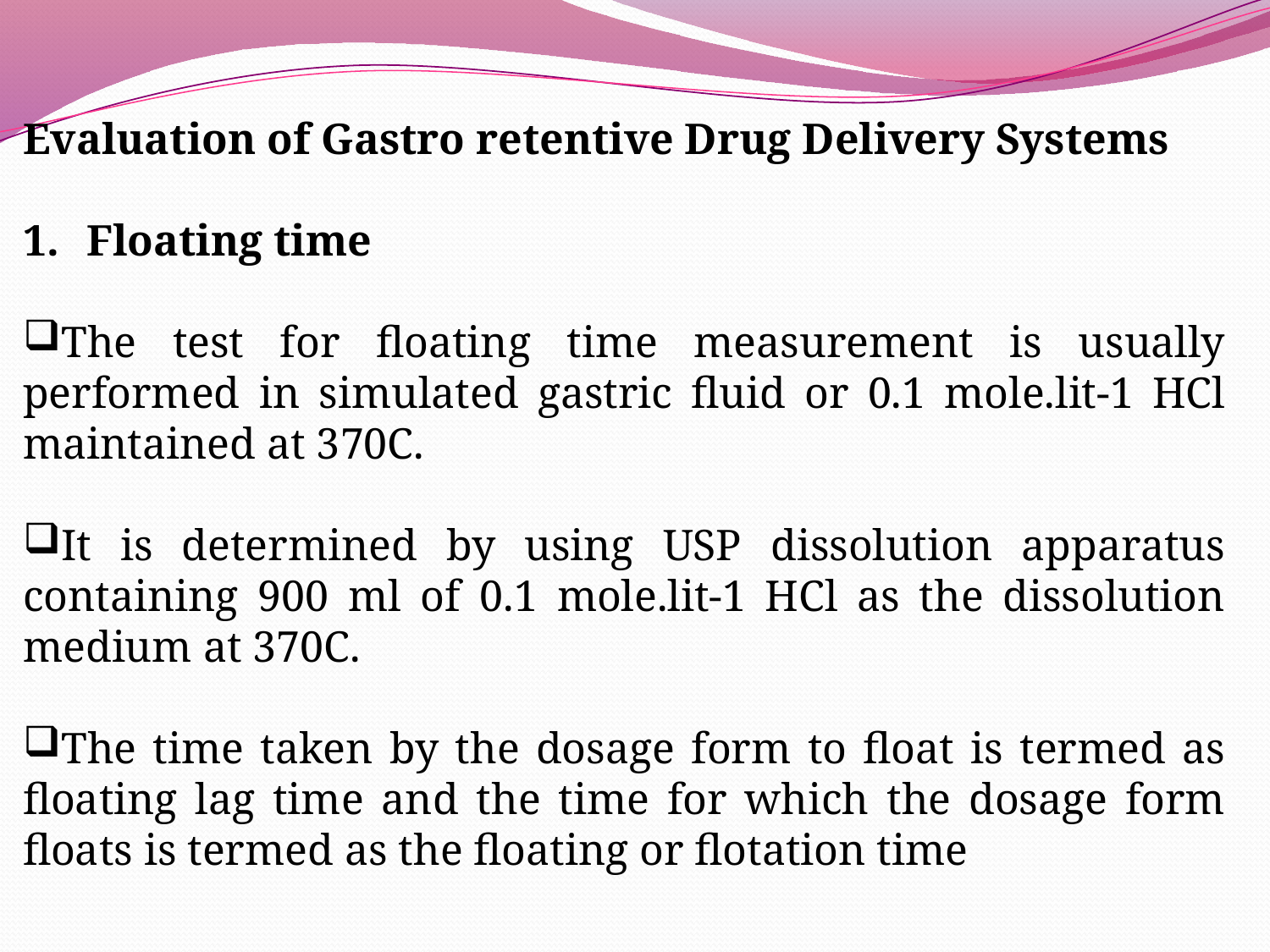

Evaluation of Gastro retentive Drug Delivery Systems

Floating time

The test for floating time measurement is usually performed in simulated gastric fluid or 0.1 mole.lit-1 HCl maintained at 370C.

It is determined by using USP dissolution apparatus containing 900 ml of 0.1 mole.lit-1 HCl as the dissolution medium at 370C.

The time taken by the dosage form to float is termed as floating lag time and the time for which the dosage form floats is termed as the floating or flotation time